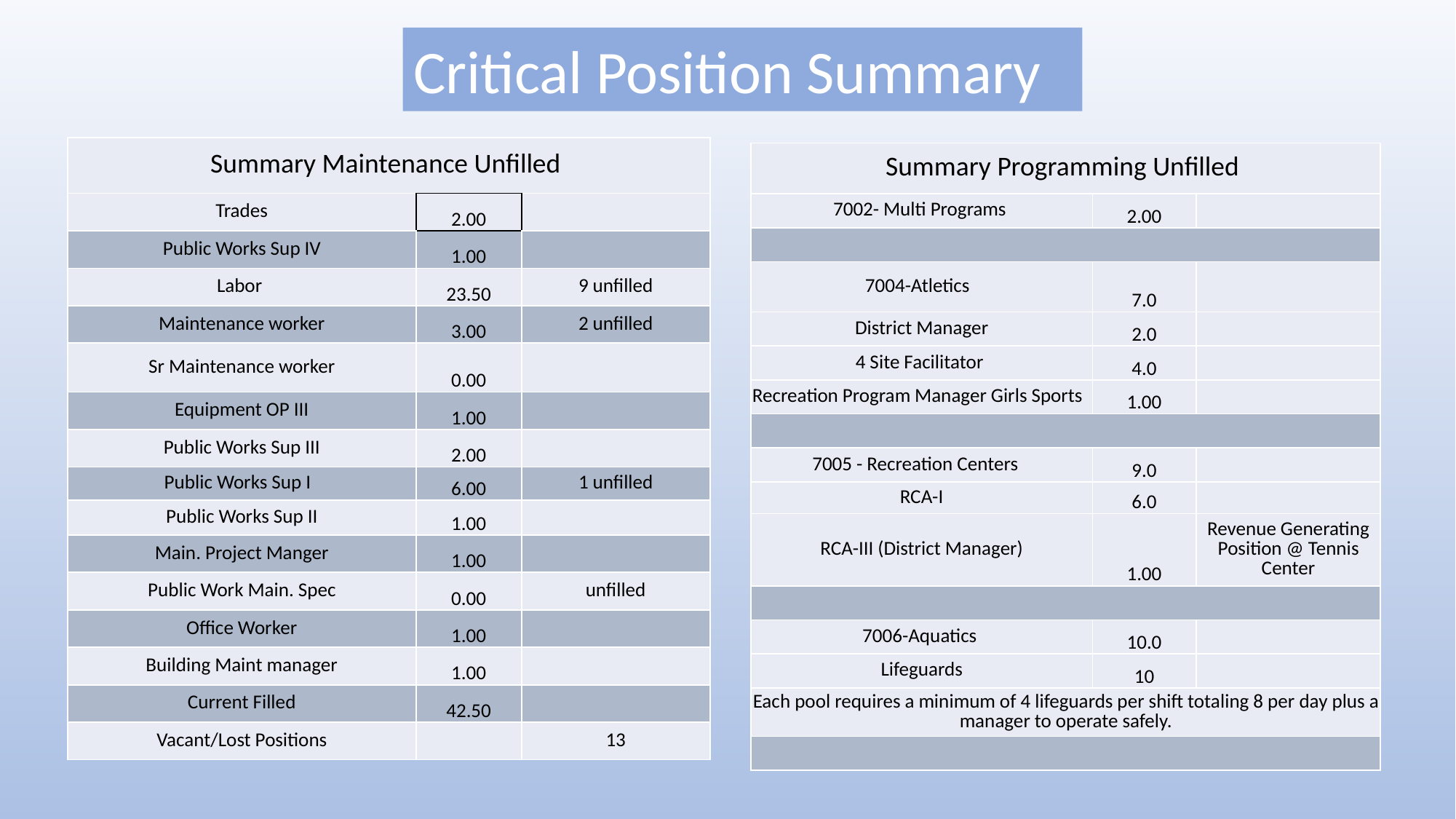

Critical Position Summary
| Summary Maintenance Unfilled |  |  |
| --- | --- | --- |
| Trades | 2.00 |  |
| Public Works Sup IV | 1.00 |  |
| Labor | 23.50 | 9 unfilled |
| Maintenance worker | 3.00 | 2 unfilled |
| Sr Maintenance worker | 0.00 |  |
| Equipment OP III | 1.00 |  |
| Public Works Sup III | 2.00 |  |
| Public Works Sup I | 6.00 | 1 unfilled |
| Public Works Sup II | 1.00 |  |
| Main. Project Manger | 1.00 |  |
| Public Work Main. Spec | 0.00 | unfilled |
| Office Worker | 1.00 |  |
| Building Maint manager | 1.00 |  |
| Current Filled | 42.50 |  |
| Vacant/Lost Positions |  | 13 |
| Summary Programming Unfilled |  |  |
| --- | --- | --- |
| 7002- Multi Programs | 2.00 |  |
|  |  |  |
| 7004-Atletics | 7.0 |  |
| District Manager | 2.0 |  |
| 4 Site Facilitator | 4.0 |  |
| Recreation Program Manager Girls Sports | 1.00 |  |
|  |  |  |
| 7005 - Recreation Centers | 9.0 |  |
| RCA-I | 6.0 |  |
| RCA-III (District Manager) | 1.00 | Revenue Generating Position @ Tennis Center |
|  |  |  |
| 7006-Aquatics | 10.0 |  |
| Lifeguards | 10 |  |
| Each pool requires a minimum of 4 lifeguards per shift totaling 8 per day plus a manager to operate safely. |  |  |
|  |  |  |